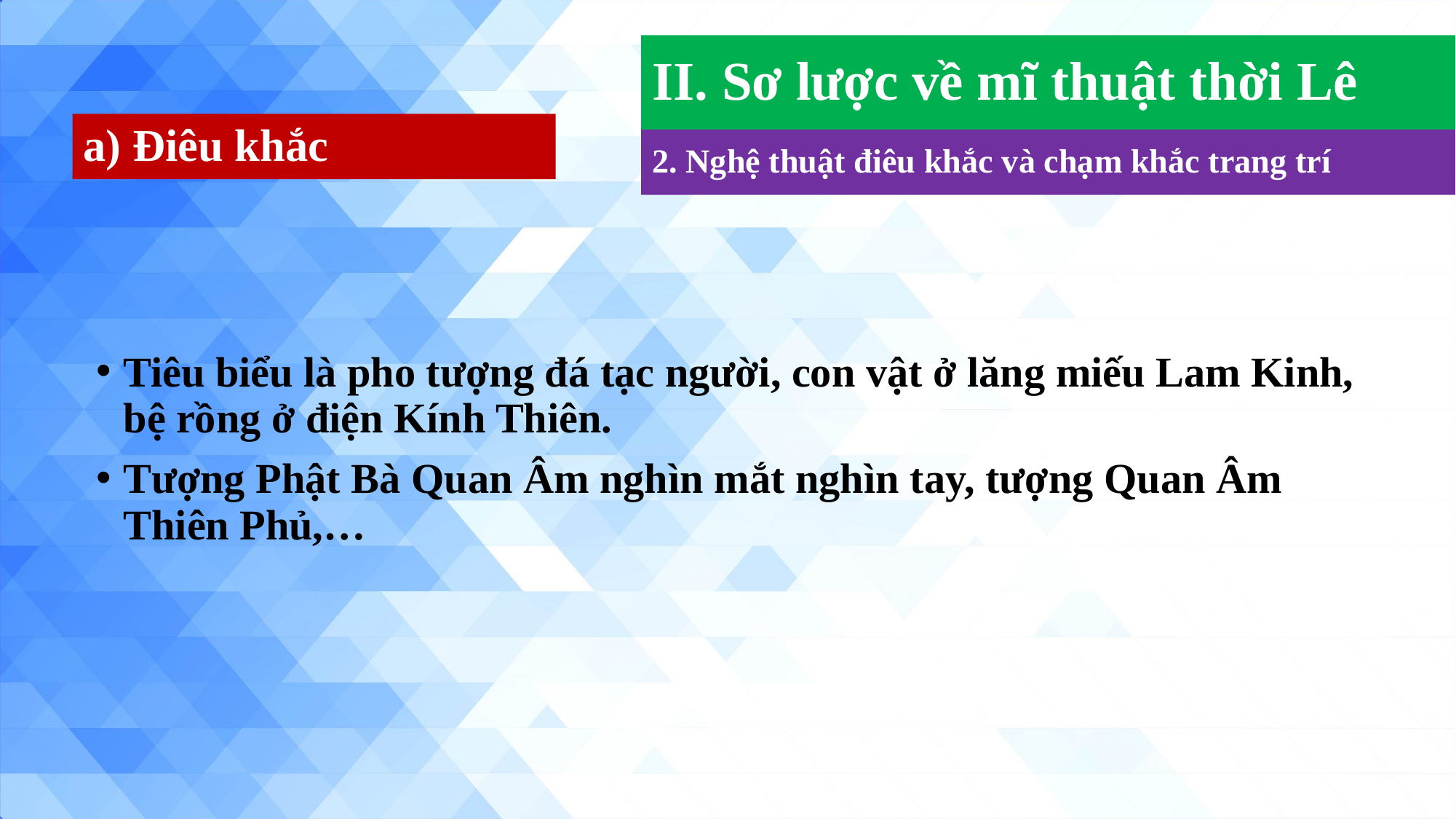

II. Sơ lược về mĩ thuật thời Lê
a) Điêu khắc
2. Nghệ thuật điêu khắc và chạm khắc trang trí
Tiêu biểu là pho tượng đá tạc người, con vật ở lăng miếu Lam Kinh, bệ rồng ở điện Kính Thiên.
Tượng Phật Bà Quan Âm nghìn mắt nghìn tay, tượng Quan Âm Thiên Phủ,…